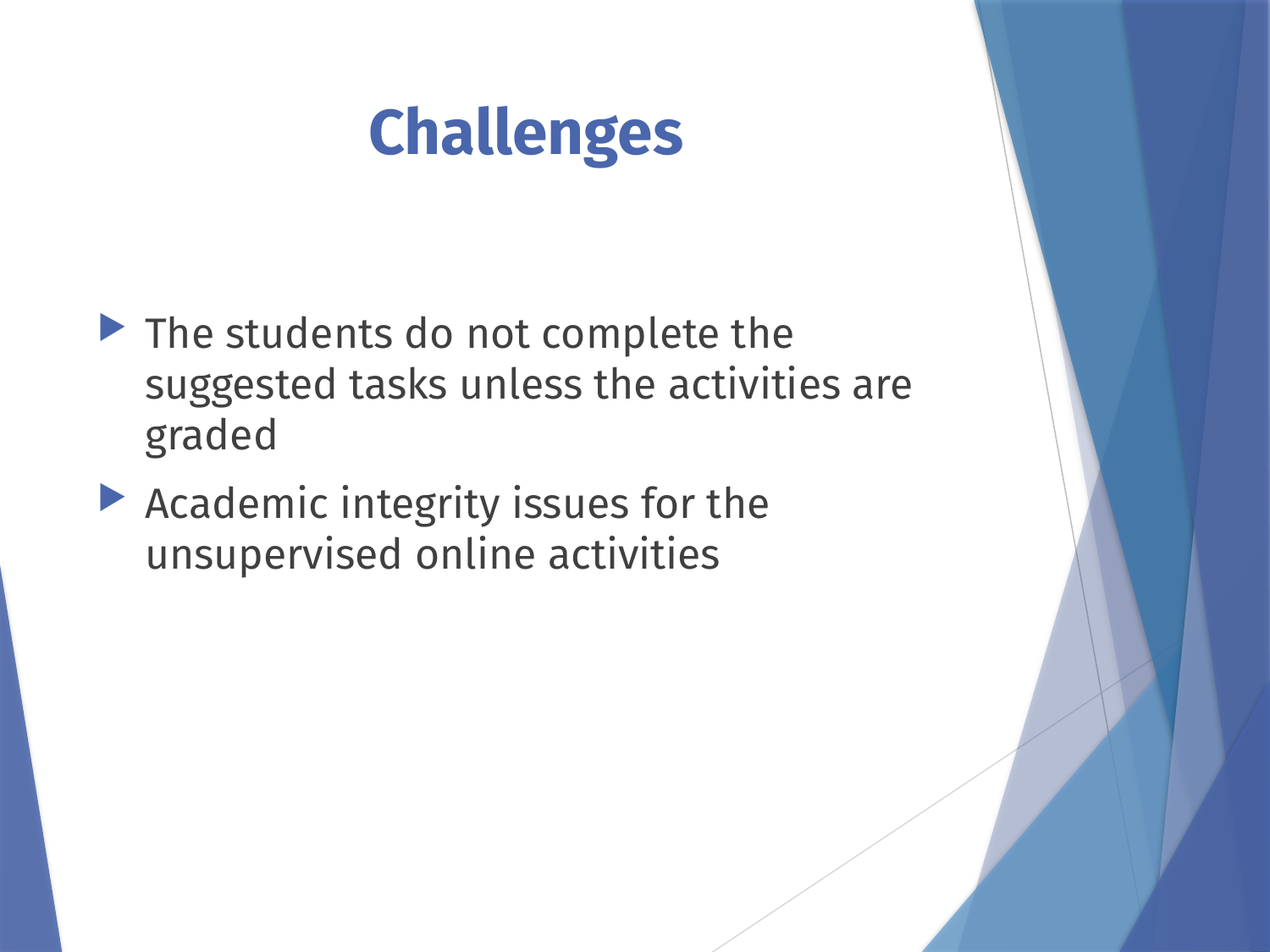

# Challenges
The students do not complete the suggested tasks unless the activities are graded
Academic integrity issues for the unsupervised online activities